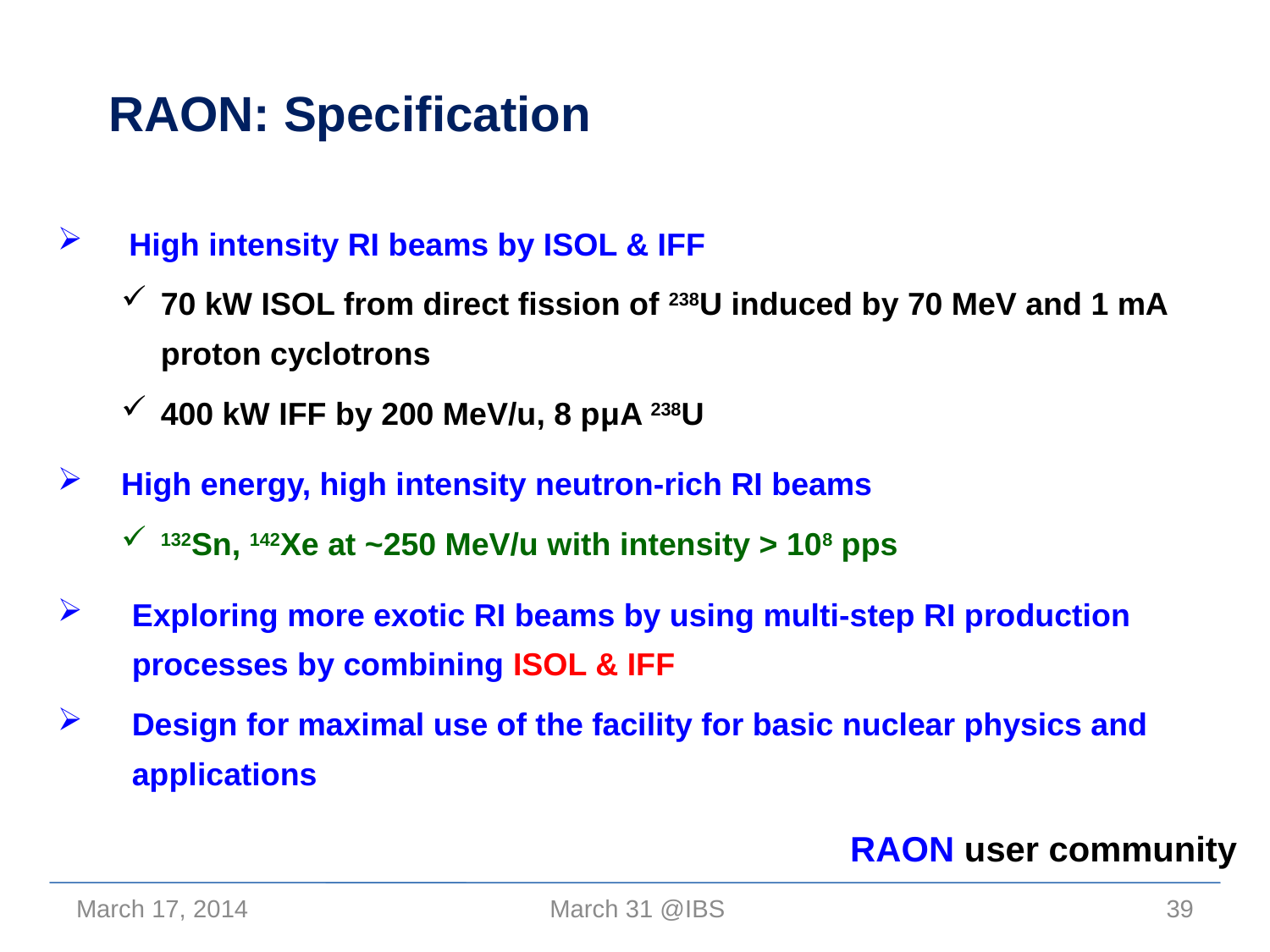

RAON: Specification
High intensity RI beams by ISOL & IFF
70 kW ISOL from direct fission of 238U induced by 70 MeV and 1 mA proton cyclotrons
400 kW IFF by 200 MeV/u, 8 pμA 238U
High energy, high intensity neutron-rich RI beams
132Sn, 142Xe at ~250 MeV/u with intensity > 108 pps
Exploring more exotic RI beams by using multi-step RI production processes by combining ISOL & IFF
Design for maximal use of the facility for basic nuclear physics and applications
RAON user community
March 17, 2014
March 31 @IBS
39